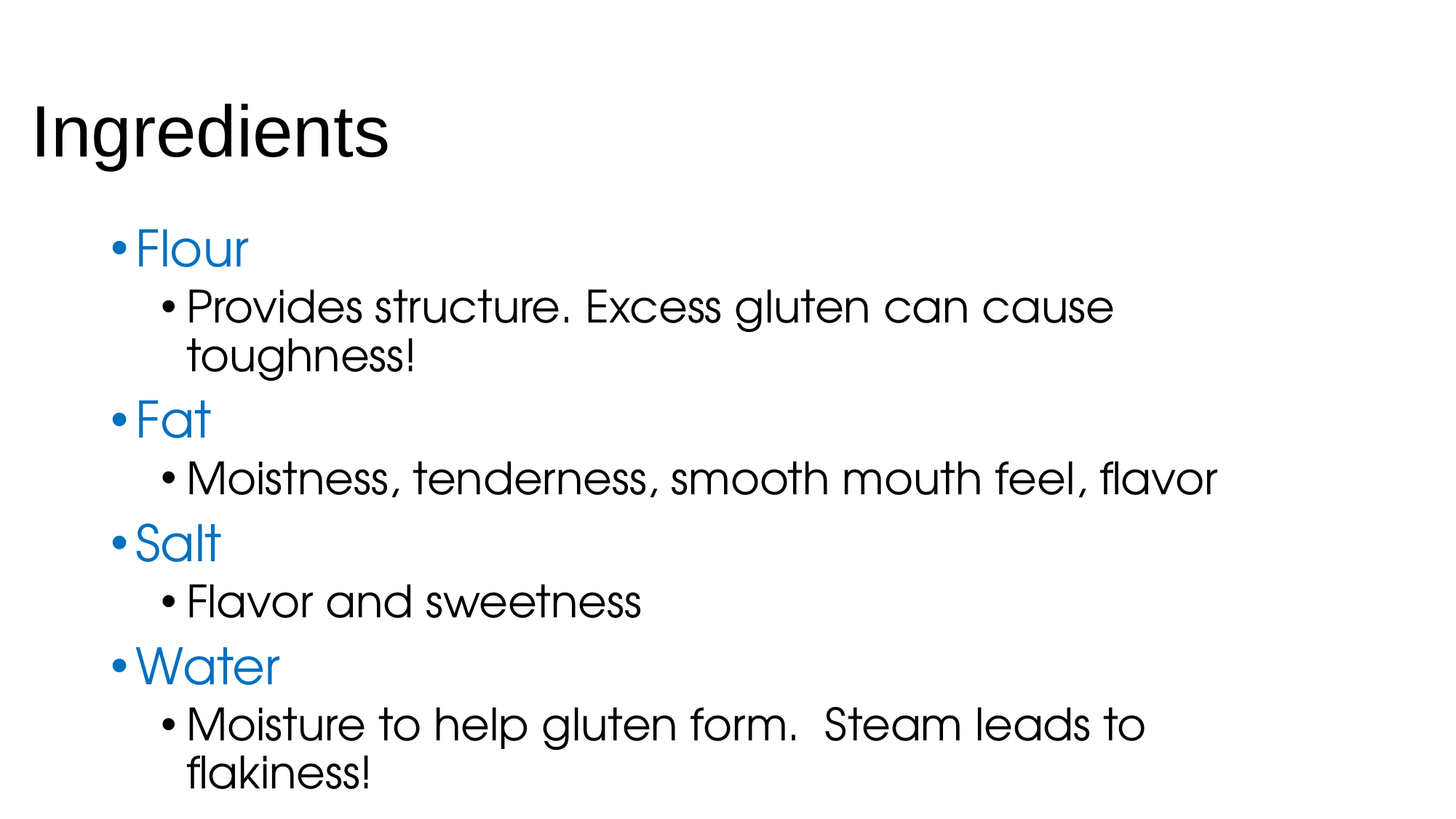

# Ingredients
Flour
Provides structure. Excess gluten can cause toughness!
Fat
Moistness, tenderness, smooth mouth feel, flavor
Salt
Flavor and sweetness
Water
Moisture to help gluten form.  Steam leads to flakiness!